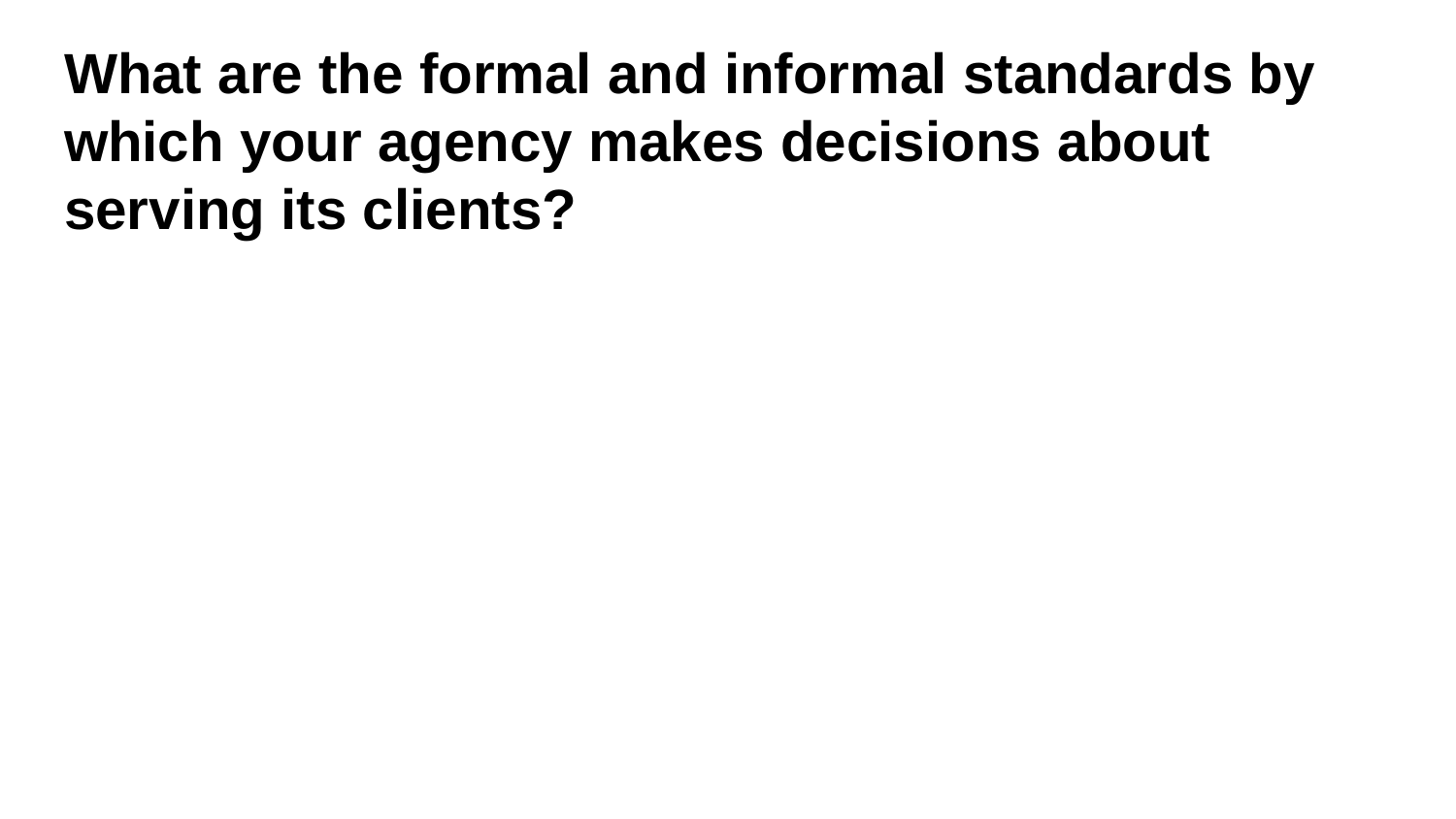

# What are the formal and informal standards by which your agency makes decisions about serving its clients?